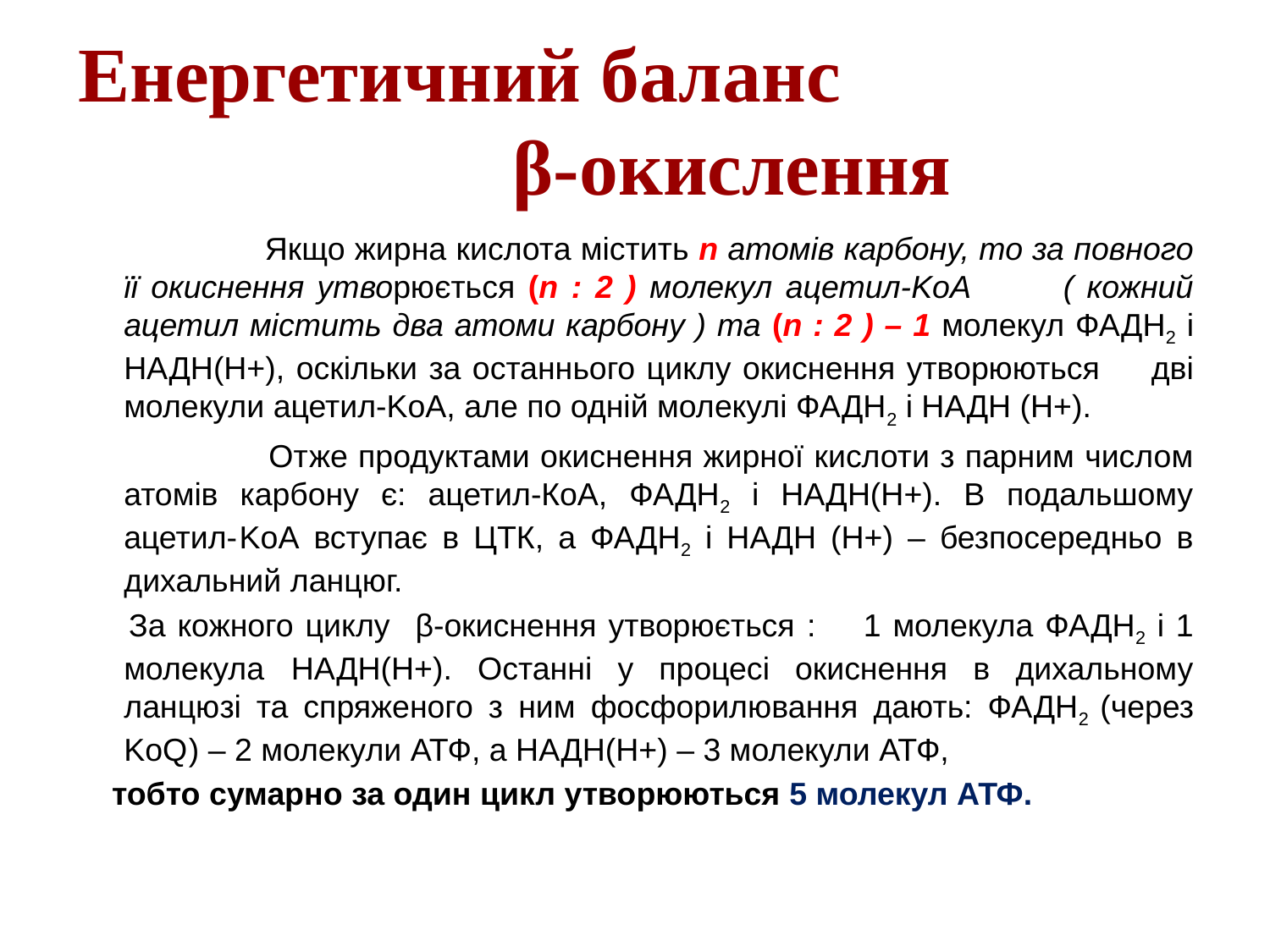

# Енергетичний баланс                             β-окислення
    		 Якщо жирна кислота містить n атомів карбону, то за повного її окиснення утворюється (n : 2 ) молекул ацетил-KоА       ( кожний ацетил містить два атоми карбону ) та (n : 2 ) – 1 молекул ФАДН2 і НАДH(Н+), оскільки за останнього циклу окиснення утворюються    дві молекули ацетил-KоА, але по одній молекулі ФАДH2 і НАДH (Н+).
    		 Отже продуктами окиснення жирної кислоти з парним числом атомів карбону є: ацетил-КоА, ФАДH2 і НАДH(Н+). В подальшому ацетил-KоА вступає в ЦТК, а ФАДH2 і НАДH (Н+) – безпосередньо в дихальний ланцюг.
    За кожного циклу  β-окиснення утворюється :    1 молекула ФАДH2 і 1 молекула НАДH(Н+). Останні у процесі окиснення в дихальному ланцюзі та спряженого з ним фосфорилювання дають: ФАДH2 (через KoQ) – 2 молекули АТФ, а НАДH(Н+) – 3 молекули АТФ,
    тобто сумарно за один цикл утворюються 5 молекул АТФ.